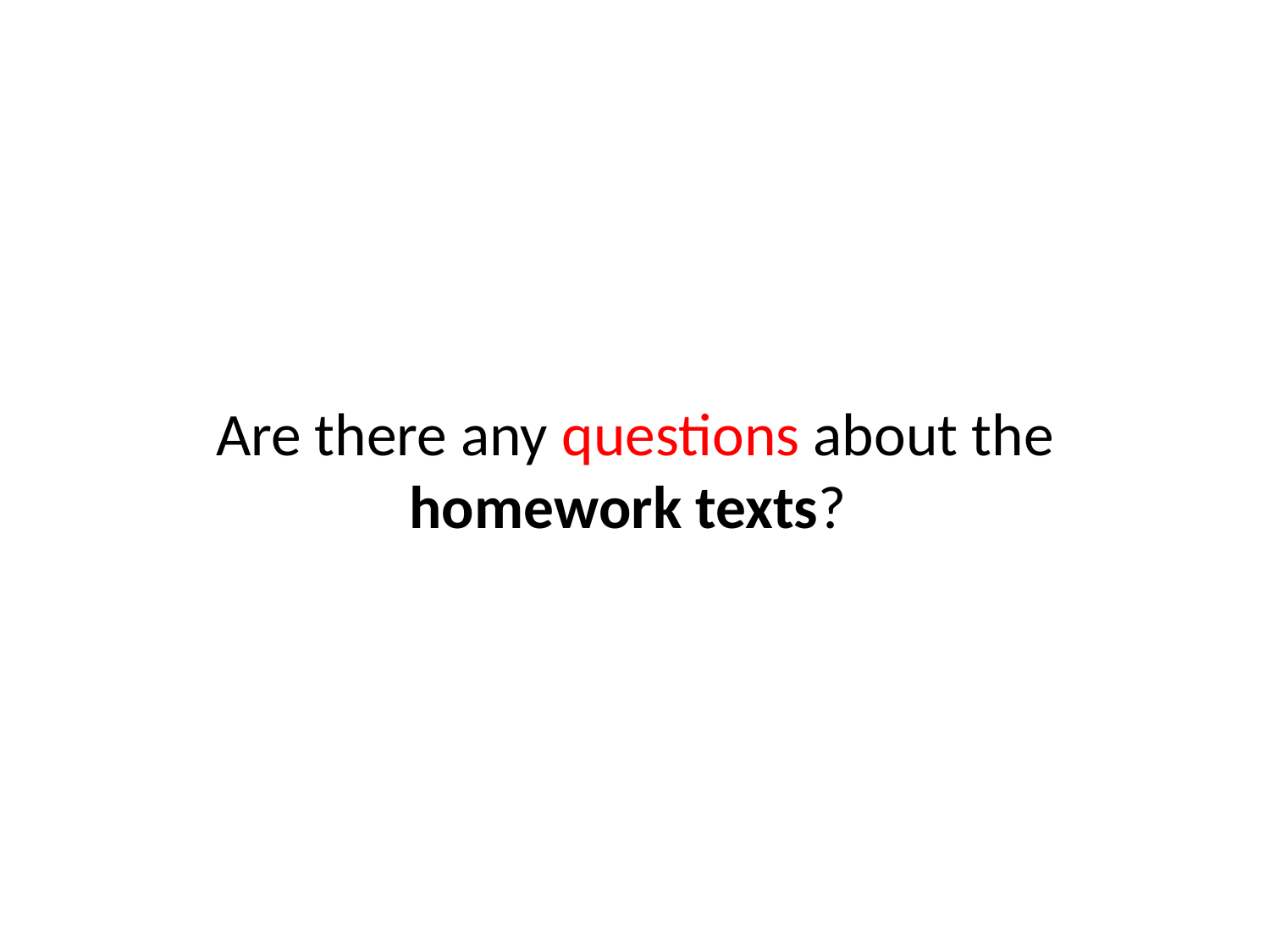

# Are there any questions about the homework texts?